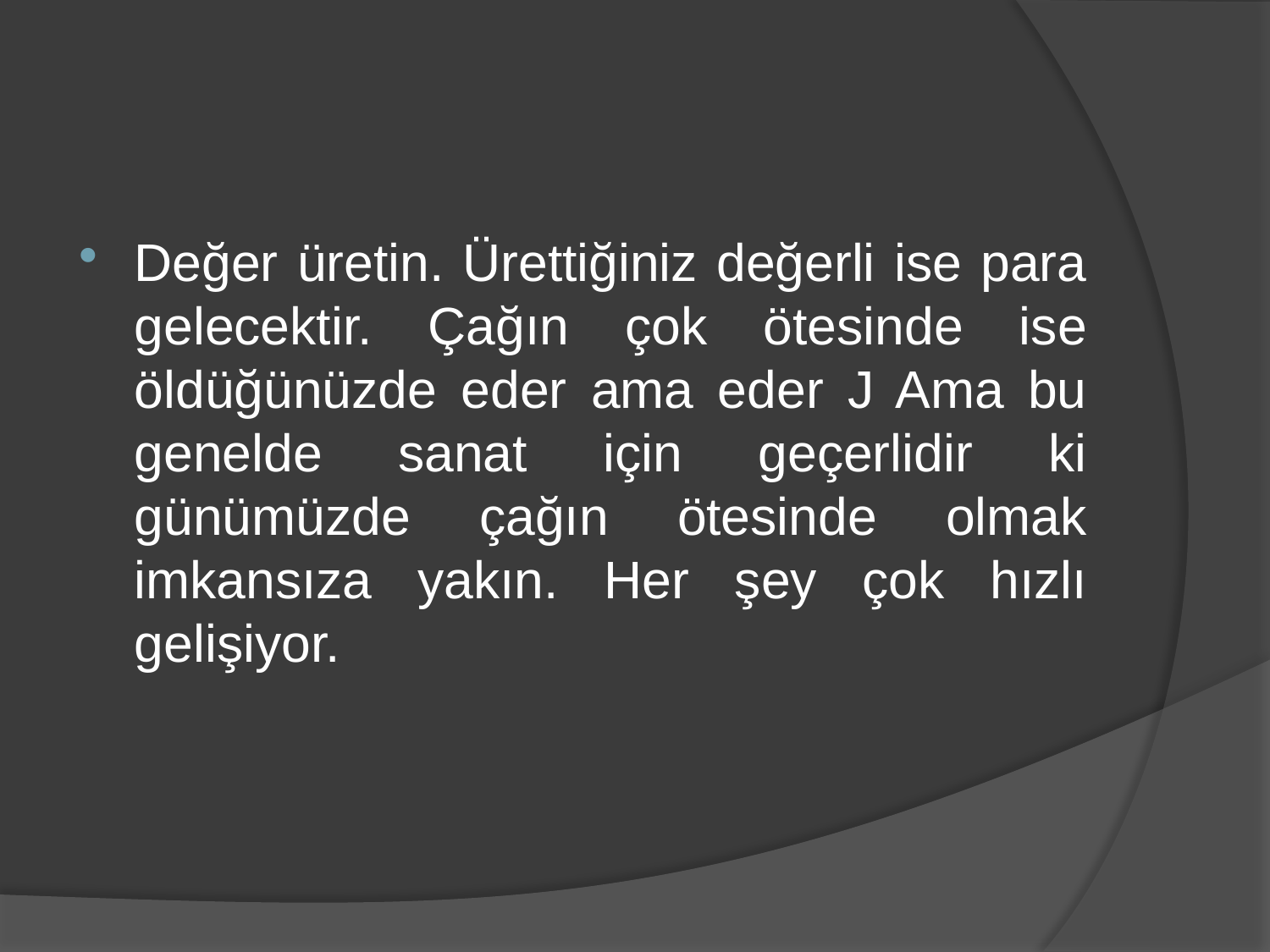

Değer üretin. Ürettiğiniz değerli ise para gelecektir. Çağın çok ötesinde ise öldüğünüzde eder ama eder J Ama bu genelde sanat için geçerlidir ki günümüzde çağın ötesinde olmak imkansıza yakın. Her şey çok hızlı gelişiyor.